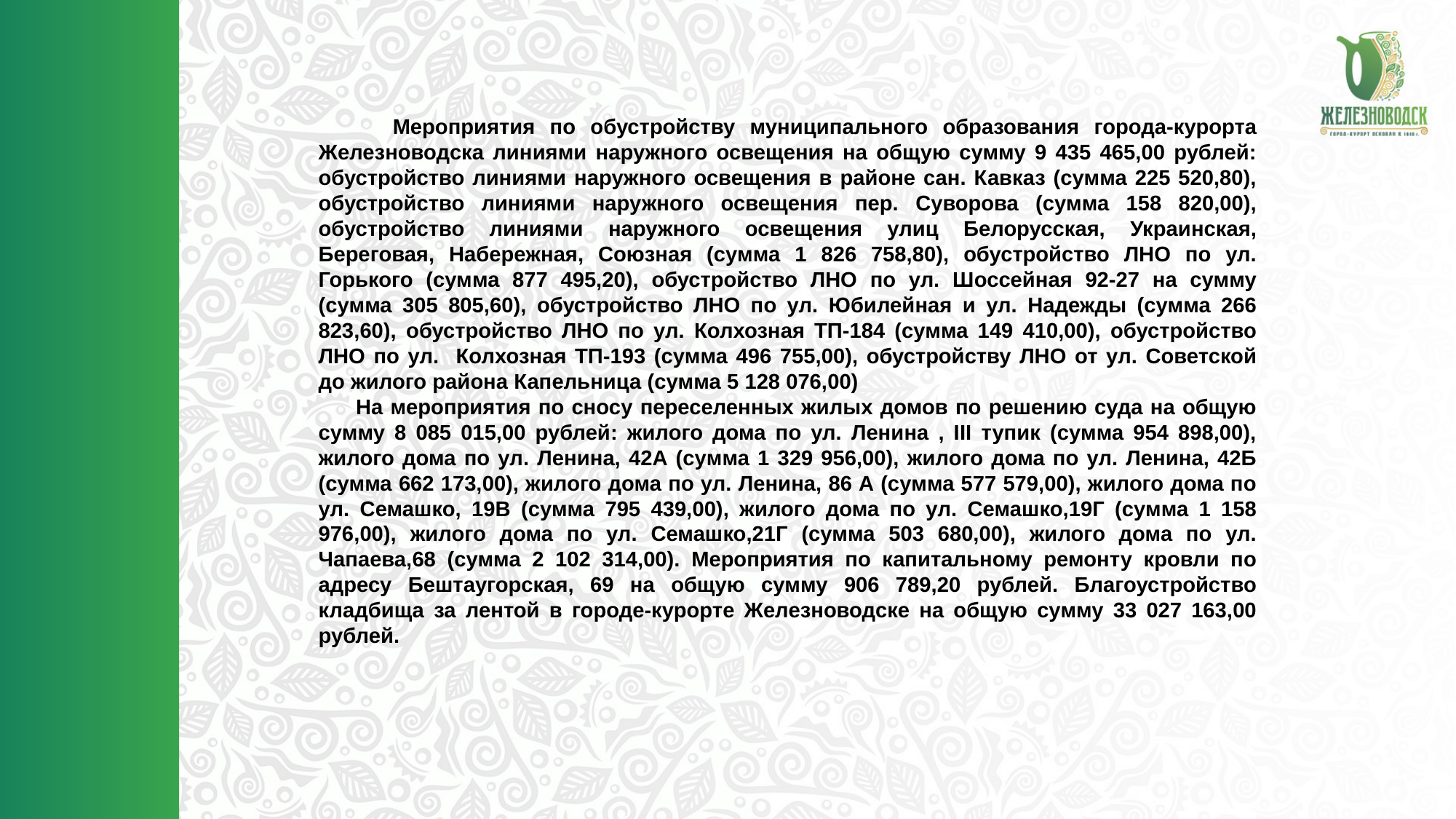

Мероприятия по обустройству муниципального образования города-курорта Железноводска линиями наружного освещения на общую сумму 9 435 465,00 рублей: обустройство линиями наружного освещения в районе сан. Кавказ (сумма 225 520,80), обустройство линиями наружного освещения пер. Суворова (сумма 158 820,00), обустройство линиями наружного освещения улиц Белорусская, Украинская, Береговая, Набережная, Союзная (сумма 1 826 758,80), обустройство ЛНО по ул. Горького (сумма 877 495,20), обустройство ЛНО по ул. Шоссейная 92-27 на сумму (сумма 305 805,60), обустройство ЛНО по ул. Юбилейная и ул. Надежды (сумма 266 823,60), обустройство ЛНО по ул. Колхозная ТП-184 (сумма 149 410,00), обустройство ЛНО по ул.  Колхозная ТП-193 (сумма 496 755,00), обустройству ЛНО от ул. Советской до жилого района Капельница (сумма 5 128 076,00)
     На мероприятия по сносу переселенных жилых домов по решению суда на общую сумму 8 085 015,00 рублей: жилого дома по ул. Ленина , III тупик (сумма 954 898,00), жилого дома по ул. Ленина, 42А (сумма 1 329 956,00), жилого дома по ул. Ленина, 42Б (сумма 662 173,00), жилого дома по ул. Ленина, 86 А (сумма 577 579,00), жилого дома по ул. Семашко, 19В (сумма 795 439,00), жилого дома по ул. Семашко,19Г (сумма 1 158 976,00), жилого дома по ул. Семашко,21Г (сумма 503 680,00), жилого дома по ул. Чапаева,68 (сумма 2 102 314,00). Мероприятия по капитальному ремонту кровли по адресу Бештаугорская, 69 на общую сумму 906 789,20 рублей. Благоустройство кладбища за лентой в городе-курорте Железноводске на общую сумму 33 027 163,00 рублей.